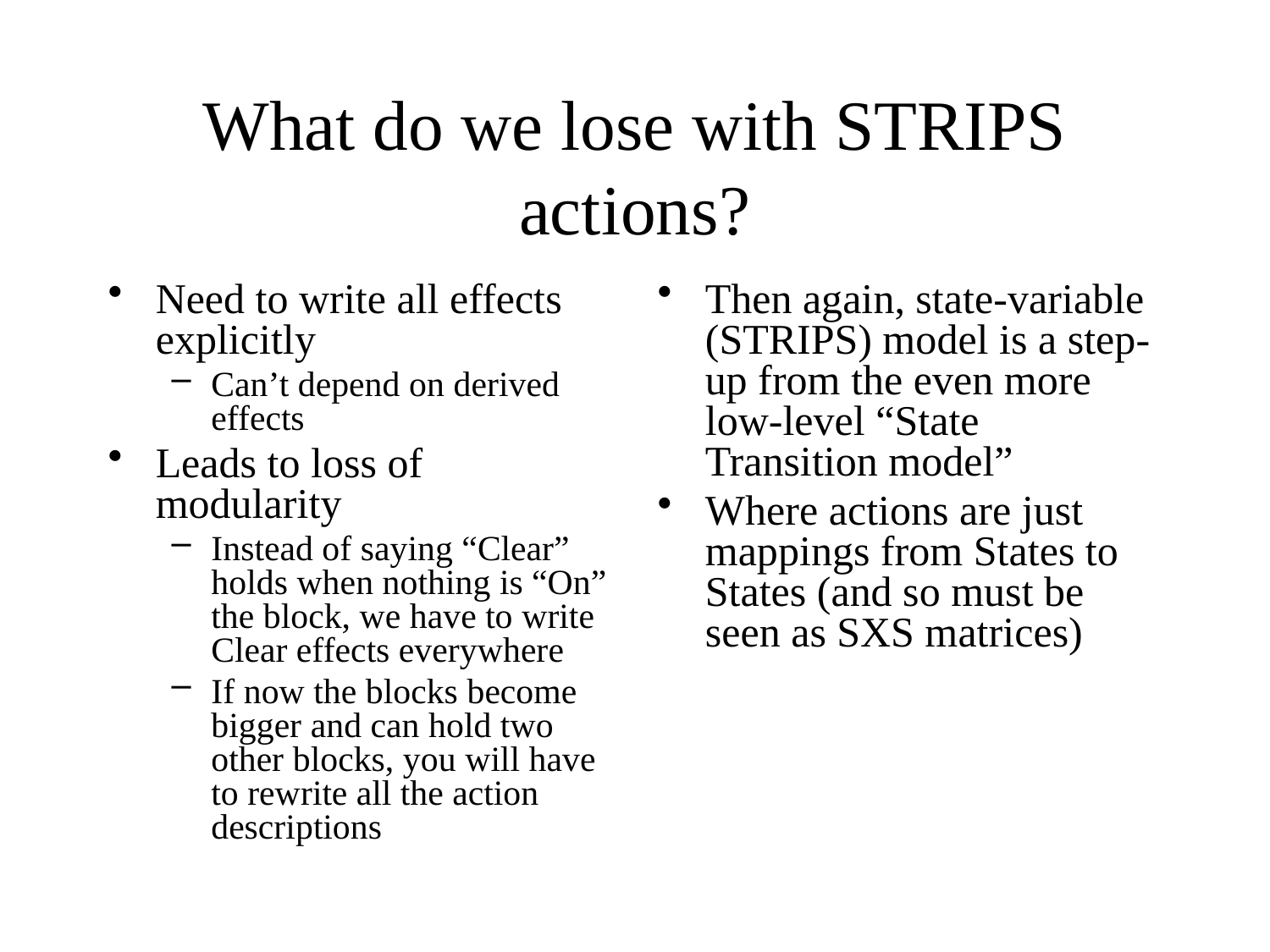

# What do we lose with STRIPS actions?
Need to write all effects explicitly
Can’t depend on derived effects
Leads to loss of modularity
Instead of saying “Clear” holds when nothing is “On” the block, we have to write Clear effects everywhere
If now the blocks become bigger and can hold two other blocks, you will have to rewrite all the action descriptions

Then again, state-variable (STRIPS) model is a step-up from the even more low-level “State Transition model”
Where actions are just mappings from States to States (and so must be seen as SXS matrices)